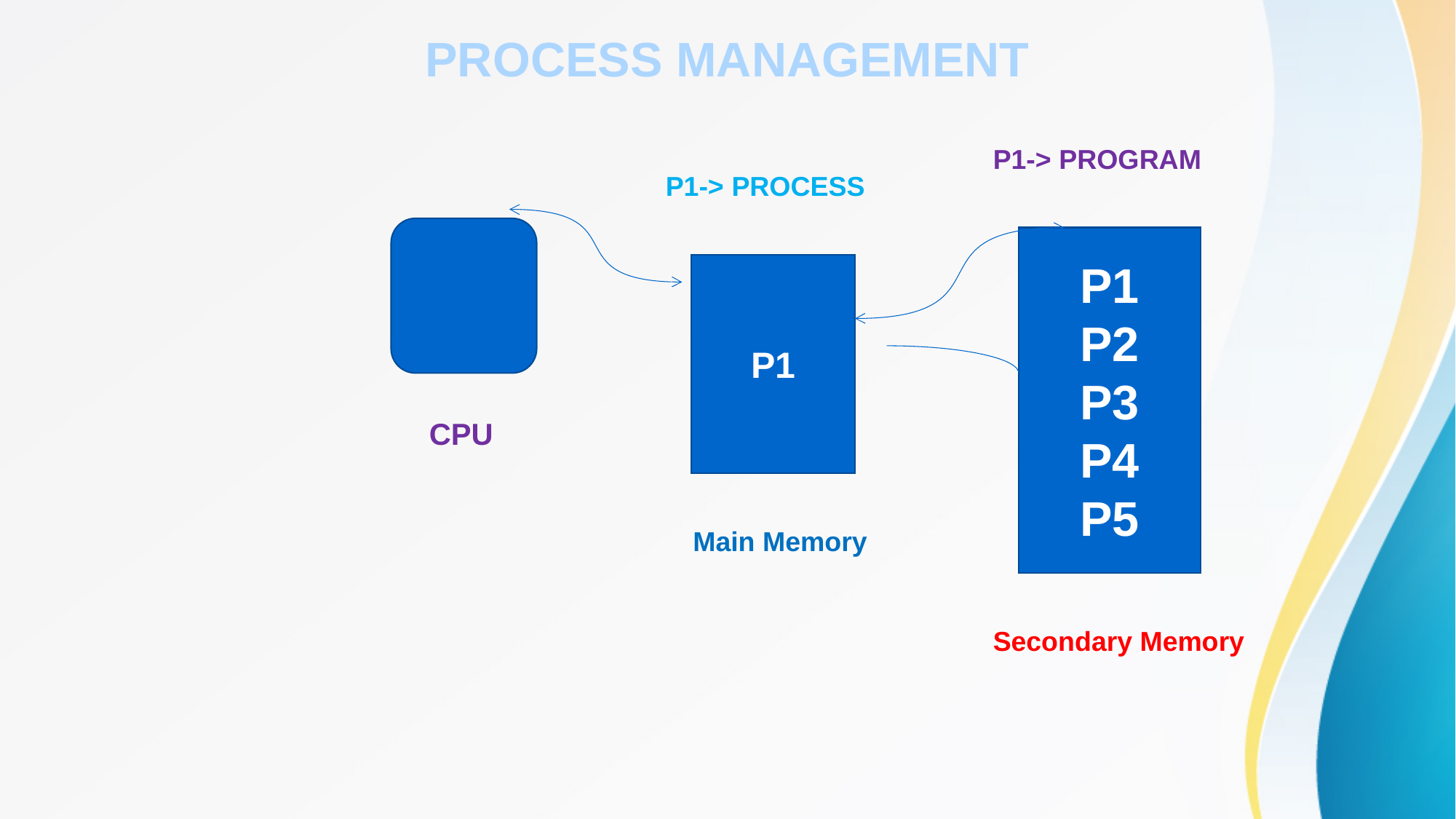

# PROCESS MANAGEMENT
P1-> PROGRAM
P1-> PROCESS

P1
P2
P3
P4
P5
P1

CPU
Main Memory
Secondary Memory